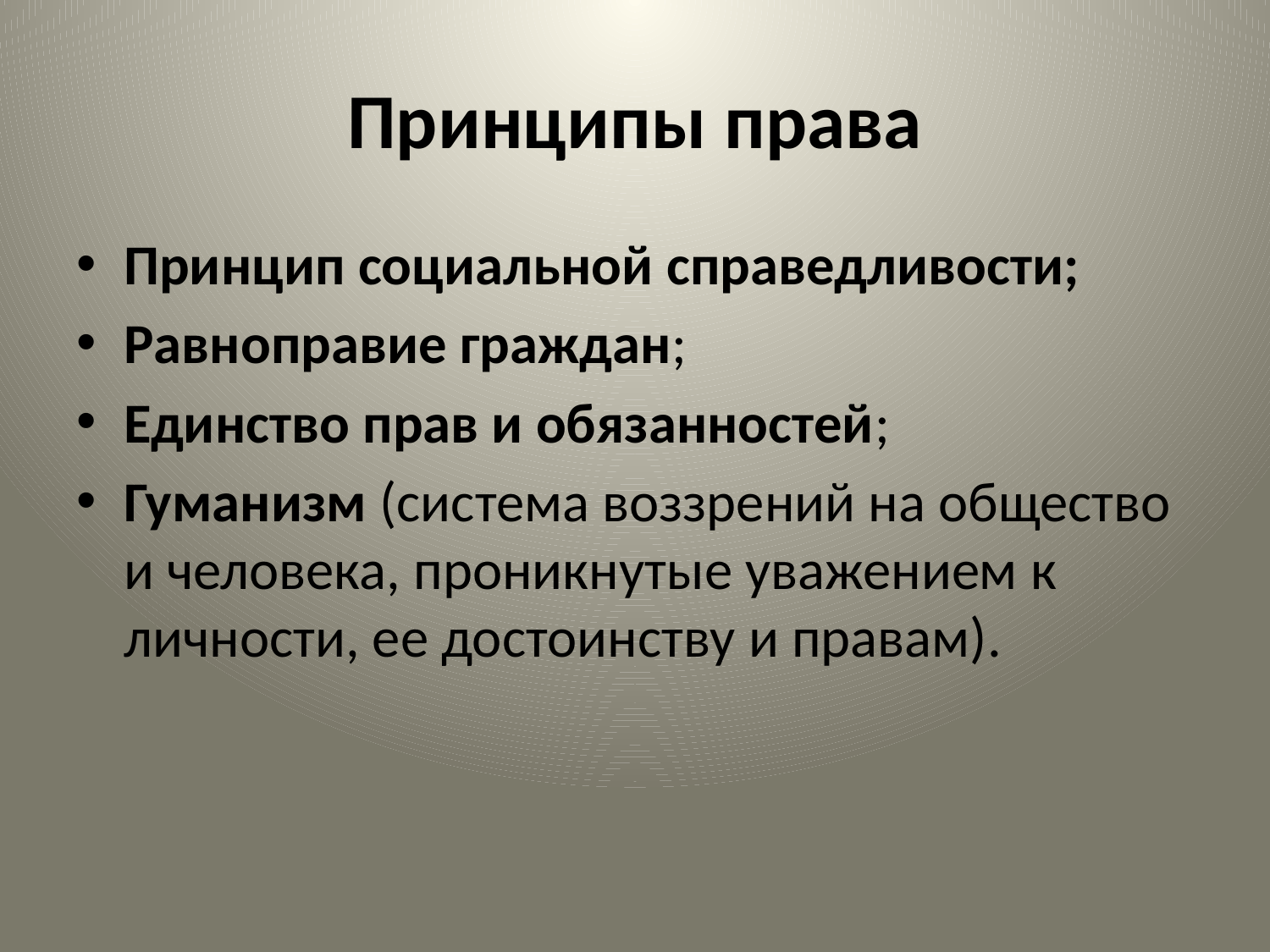

# Принципы права
Принцип социальной справедливости;
Равноправие граждан;
Единство прав и обязанностей;
Гуманизм (система воззрений на общество и человека, проникнутые уважением к личности, ее достоинству и правам).